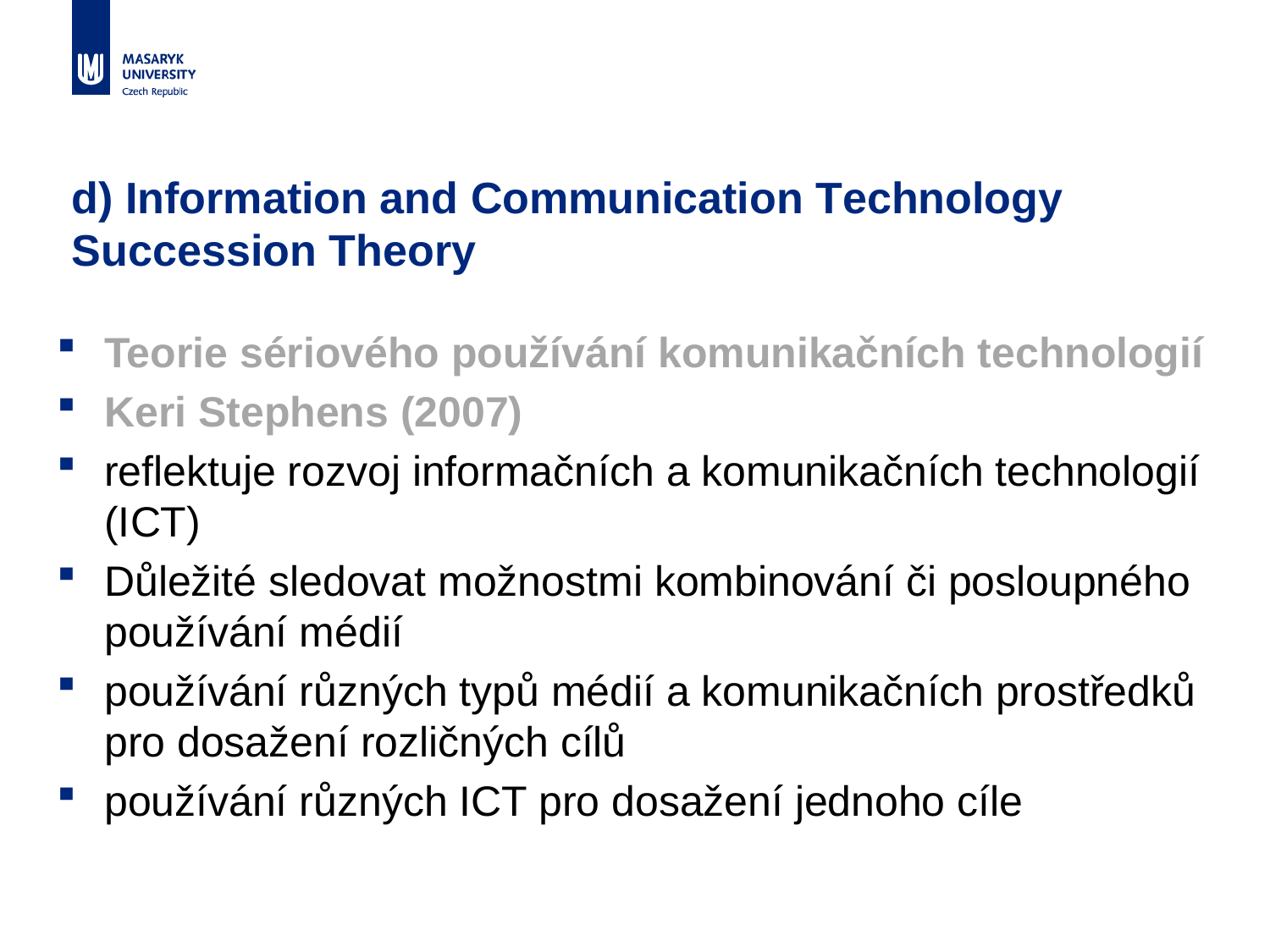

# d) Information and Communication Technology Succession Theory
Teorie sériového používání komunikačních technologií
Keri Stephens (2007)
reflektuje rozvoj informačních a komunikačních technologií (ICT)
Důležité sledovat možnostmi kombinování či posloupného používání médií
používání různých typů médií a komunikačních prostředků pro dosažení rozličných cílů
používání různých ICT pro dosažení jednoho cíle